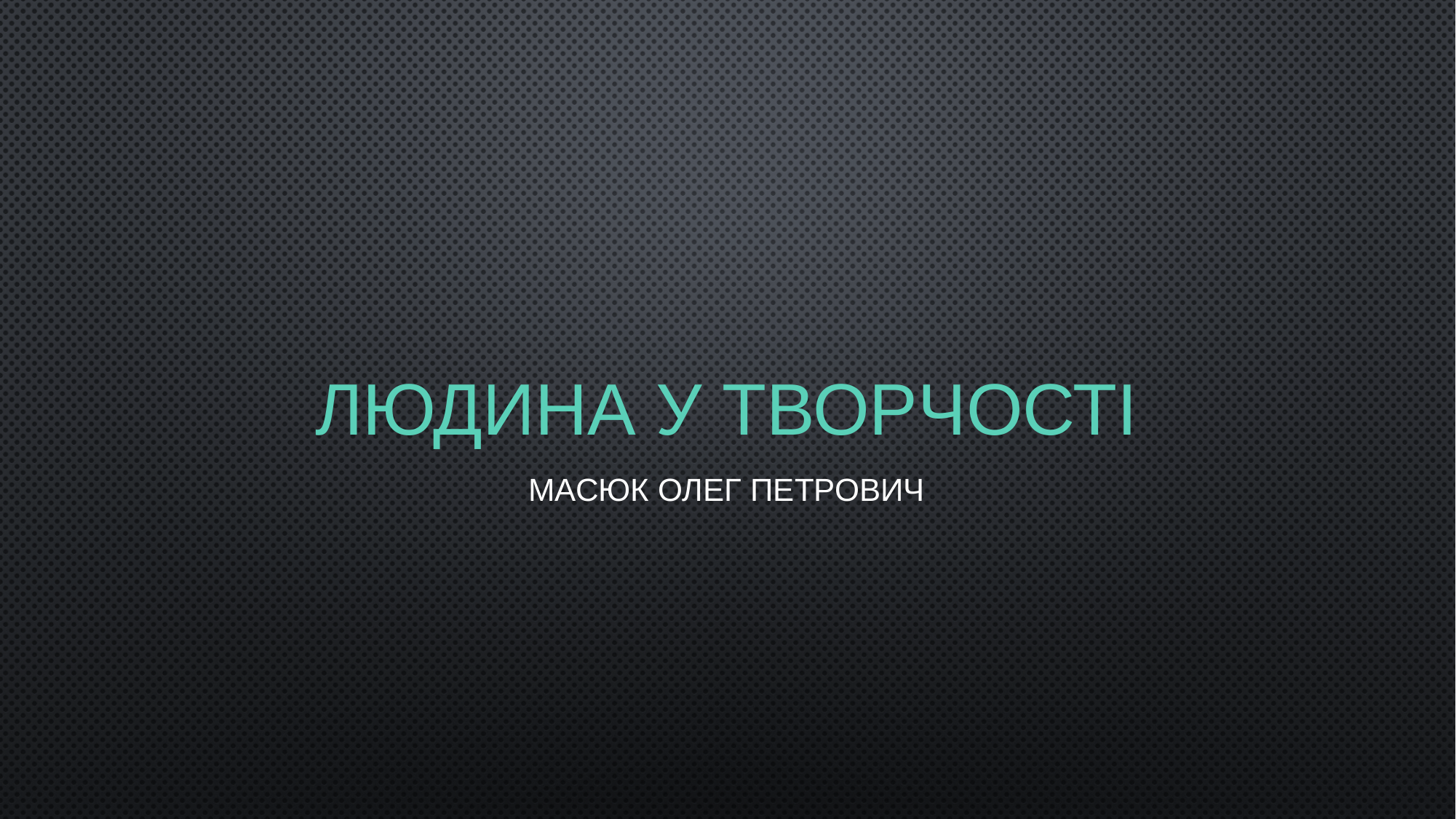

# Людина у творчості
Масюк Олег Петрович